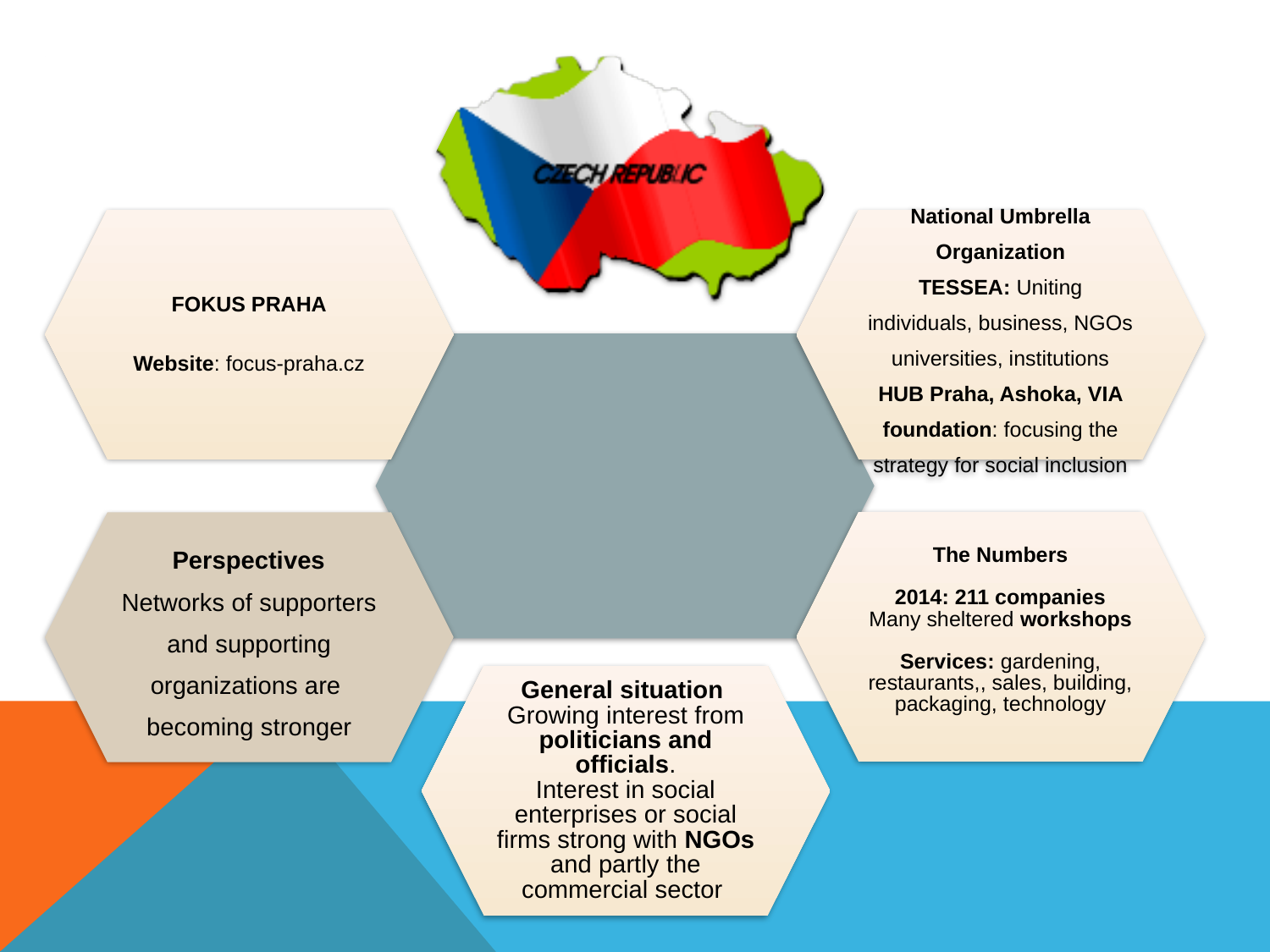

National Umbrella Organization
HUB Praha, Ashoka, VIA foundation: focusing the strategy for social inclusion
The Numbers
2014: 211 companies
Many sheltered workshops
Services: gardening, restaurants,, sales, building, packaging, technology
General situation
Growing interest from politicians and officials.
Interest in social enterprises or social firms strong with NGOs and partly the commercial sector
 Perspectives
FOKUS PRAHA
Website: focus-praha.cz